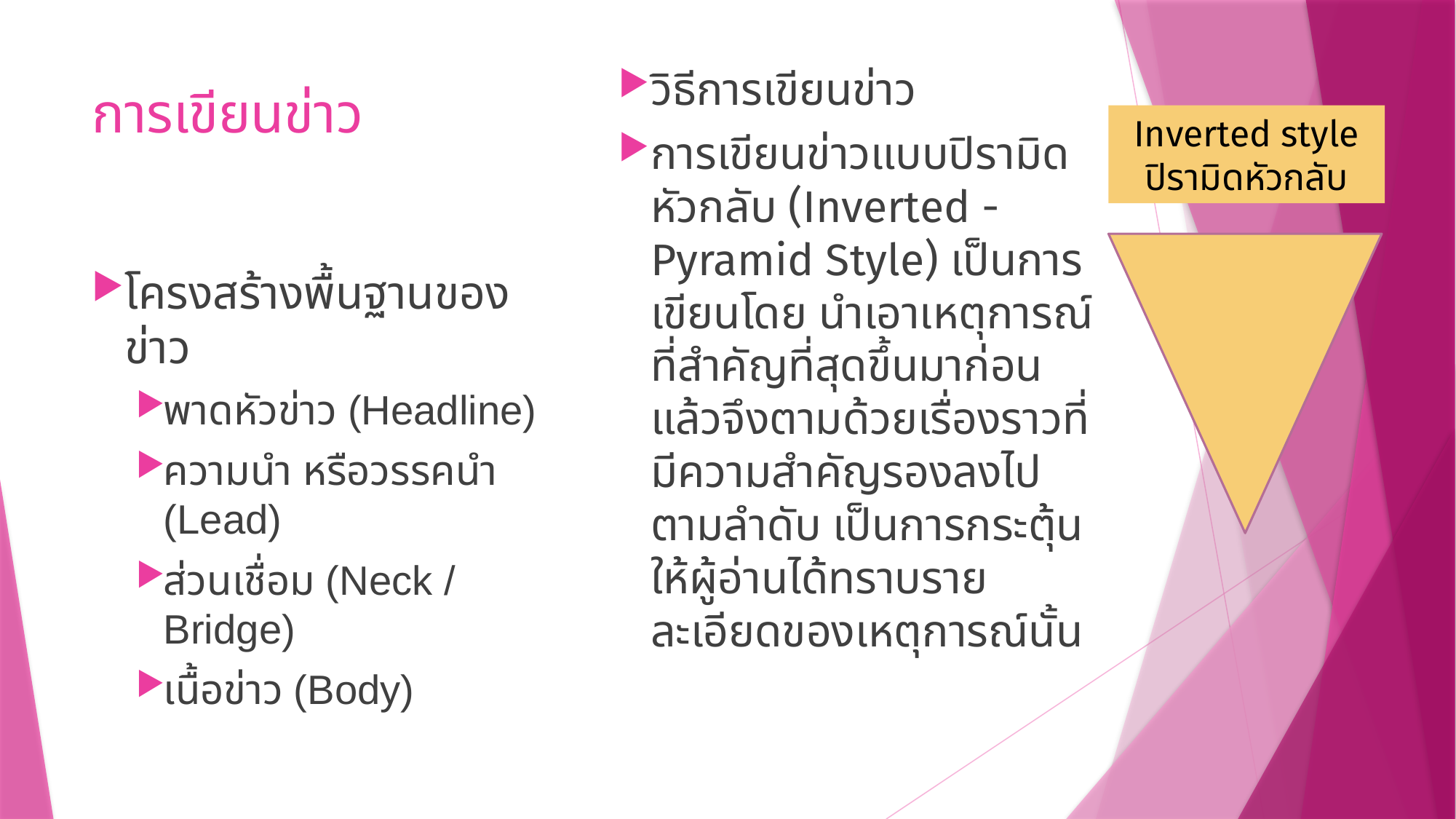

วิธีการเขียนข่าว
การเขียนข่าวแบบปิรามิดหัวกลับ (Inverted - Pyramid Style) เป็นการเขียนโดย นำเอาเหตุการณ์ที่สำคัญที่สุดขึ้นมาก่อน แล้วจึงตามด้วยเรื่องราวที่มีความสำคัญรองลงไปตามลำดับ เป็นการกระตุ้นให้ผู้อ่านได้ทราบรายละเอียดของเหตุการณ์นั้น
# การเขียนข่าว
Inverted style
ปิรามิดหัวกลับ

โครงสร้างพื้นฐานของข่าว
พาดหัวข่าว (Headline)
ความนำ หรือวรรคนำ (Lead)
ส่วนเชื่อม (Neck / Bridge)
เนื้อข่าว (Body)